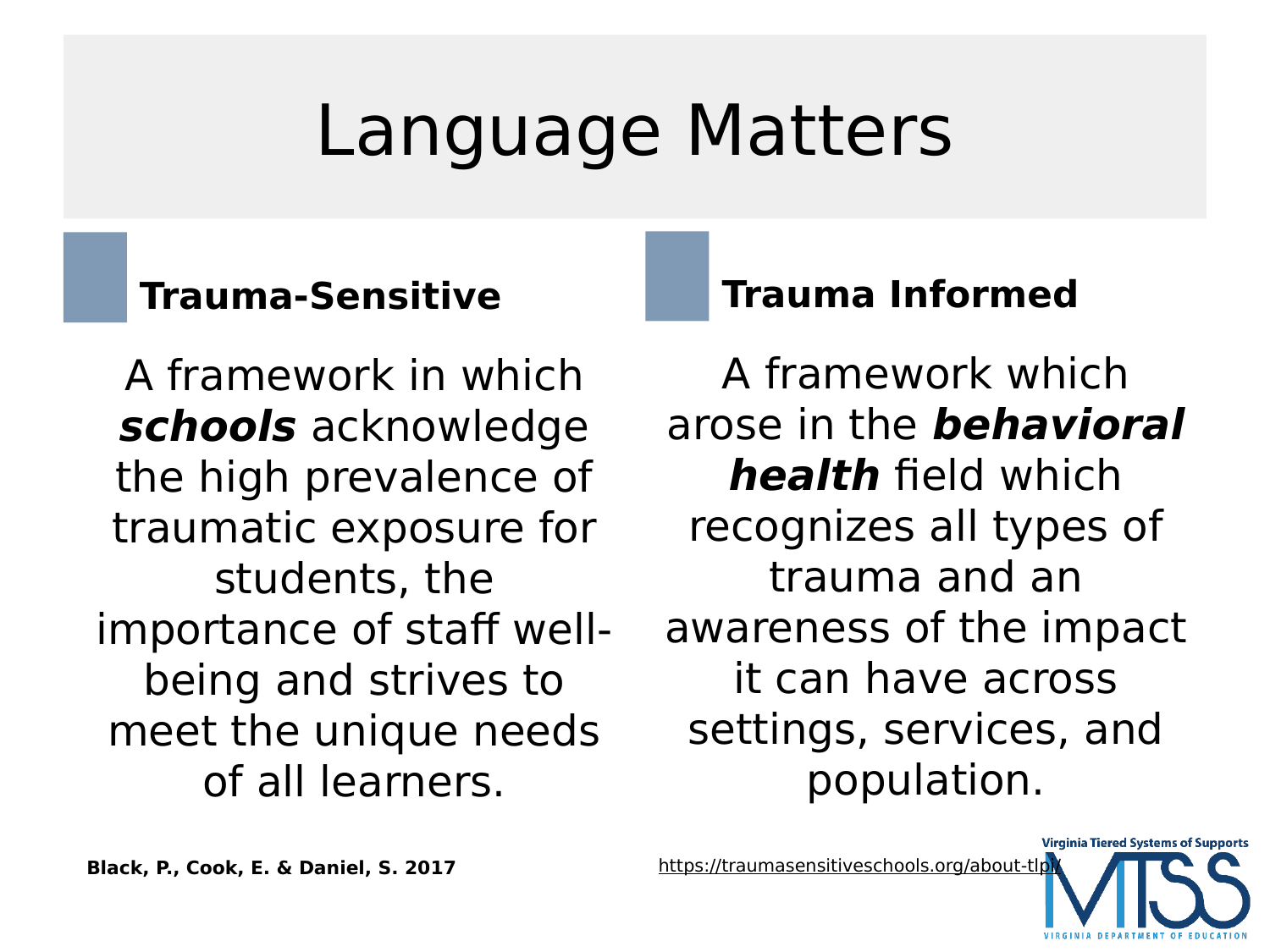

# Language Matters
Trauma-Sensitive
Trauma Informed
A framework which arose in the behavioral health field which recognizes all types of trauma and an awareness of the impact it can have across settings, services, and population.

https://traumasensitiveschools.org/about-tlpi/
A framework in which schools acknowledge the high prevalence of traumatic exposure for students, the importance of staff well-being and strives to meet the unique needs of all learners.

Black, P., Cook, E. & Daniel, S. 2017